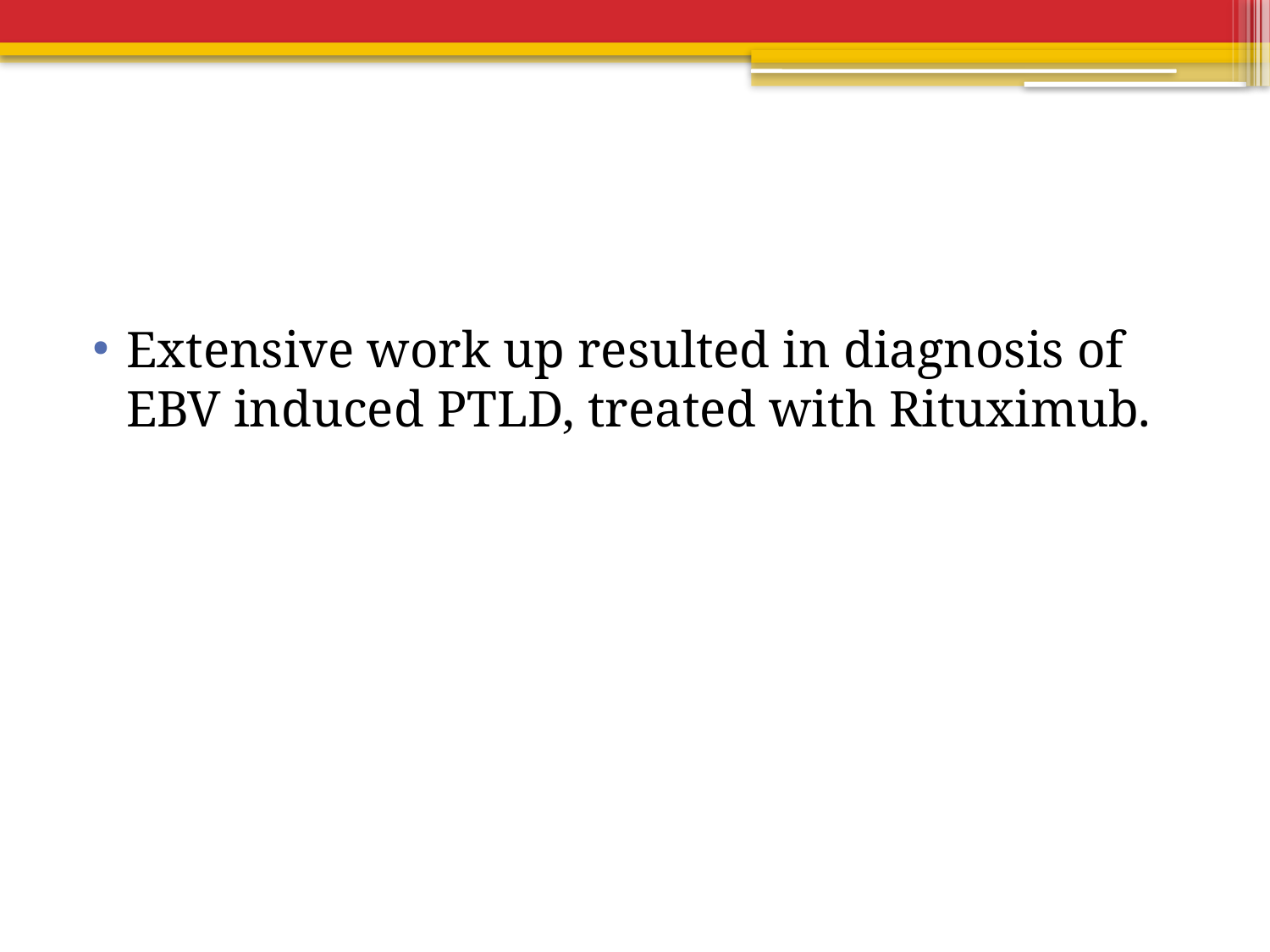

#
Extensive work up resulted in diagnosis of EBV induced PTLD, treated with Rituximub.